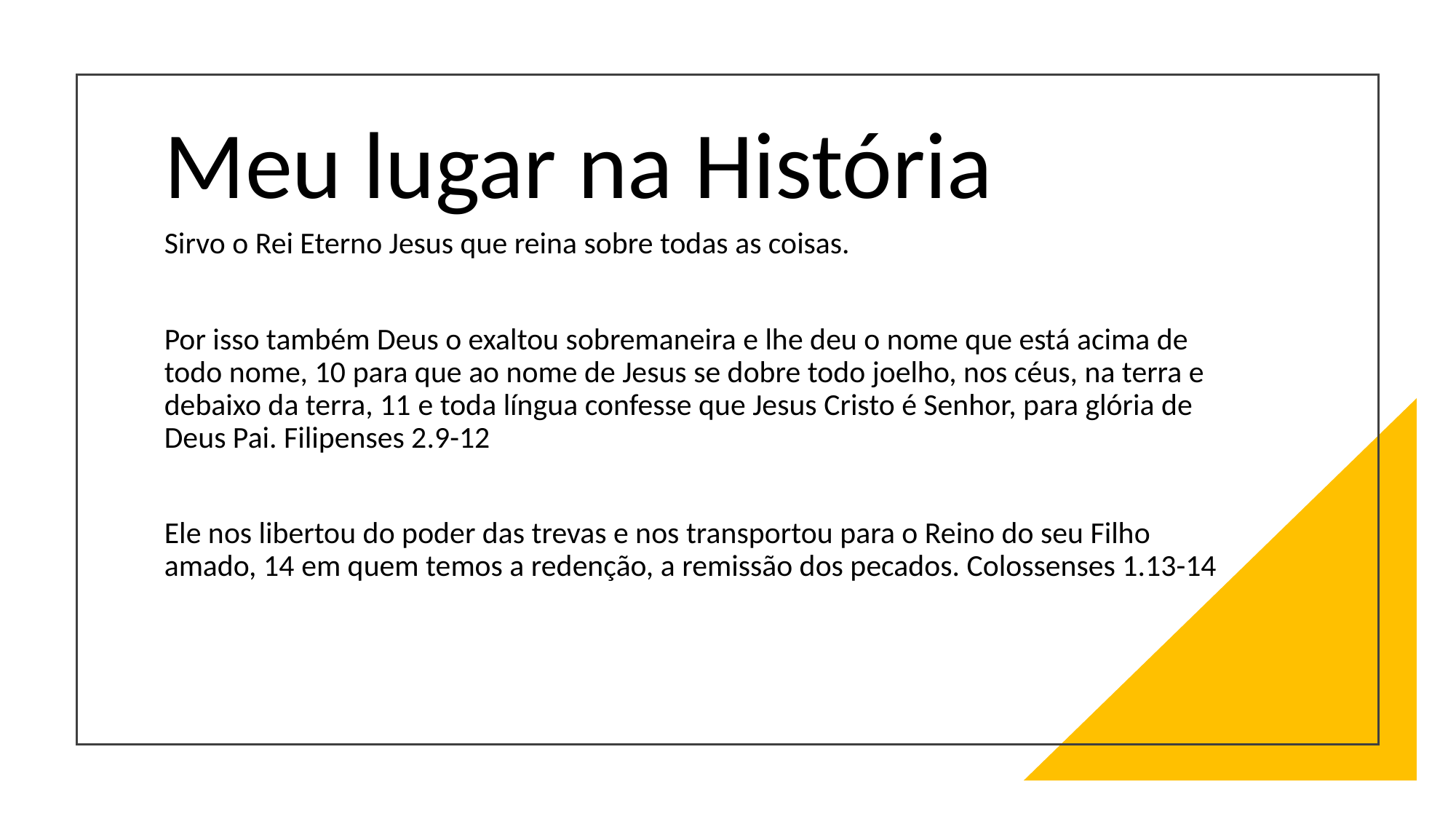

# Meu lugar na História

Sirvo o Rei Eterno Jesus que reina sobre todas as coisas.

Por isso também Deus o exaltou sobremaneira e lhe deu o nome que está acima de todo nome, 10 para que ao nome de Jesus se dobre todo joelho, nos céus, na terra e debaixo da terra, 11 e toda língua confesse que Jesus Cristo é Senhor, para glória de Deus Pai. Filipenses 2.9-12

Ele nos libertou do poder das trevas e nos transportou para o Reino do seu Filho amado, 14 em quem temos a redenção, a remissão dos pecados. Colossenses 1.13-14